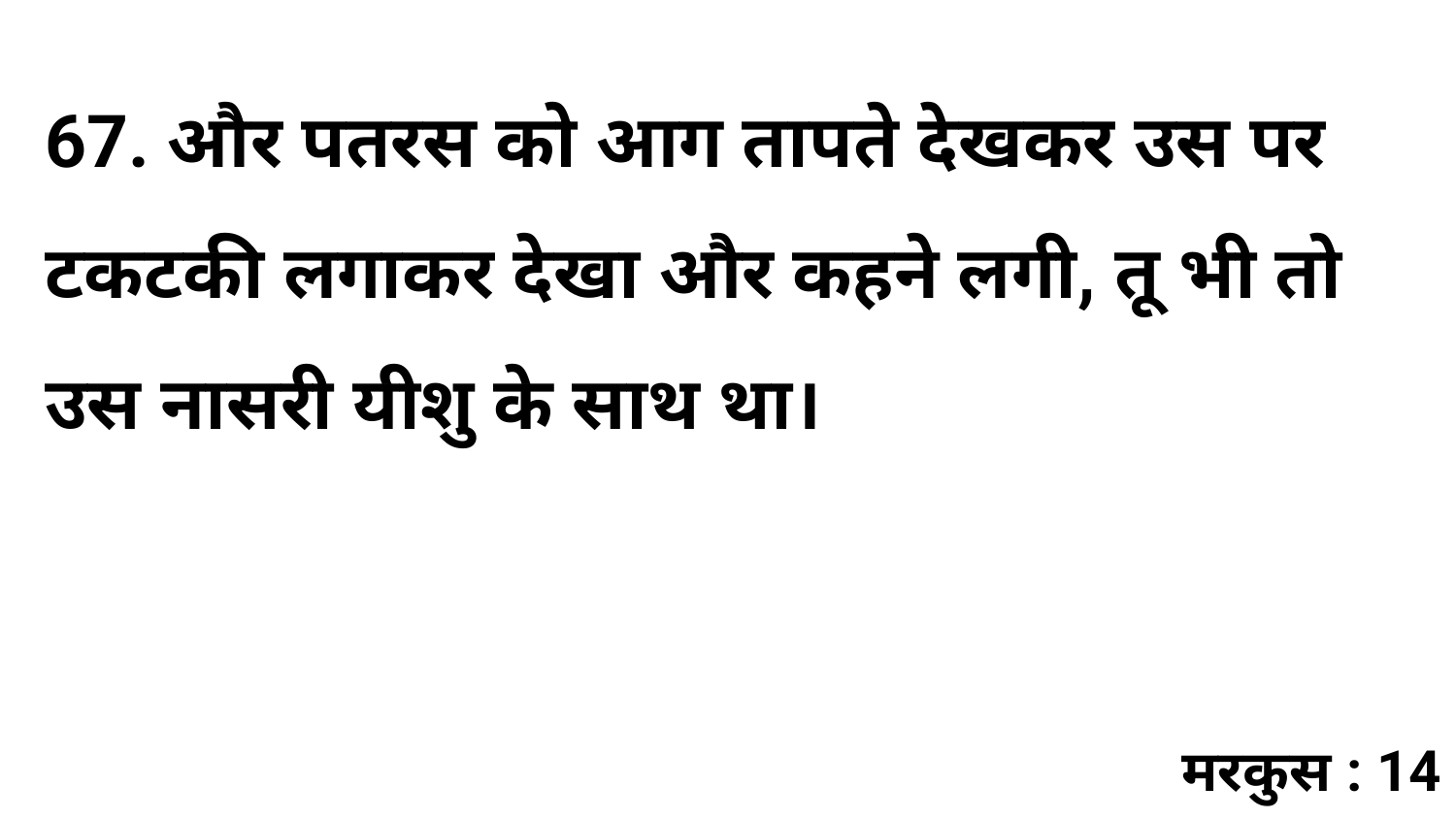

67. और पतरस को आग तापते देखकर उस पर टकटकी लगाकर देखा और कहने लगी, तू भी तो उस नासरी यीशु के साथ था।
मरकुस : 14